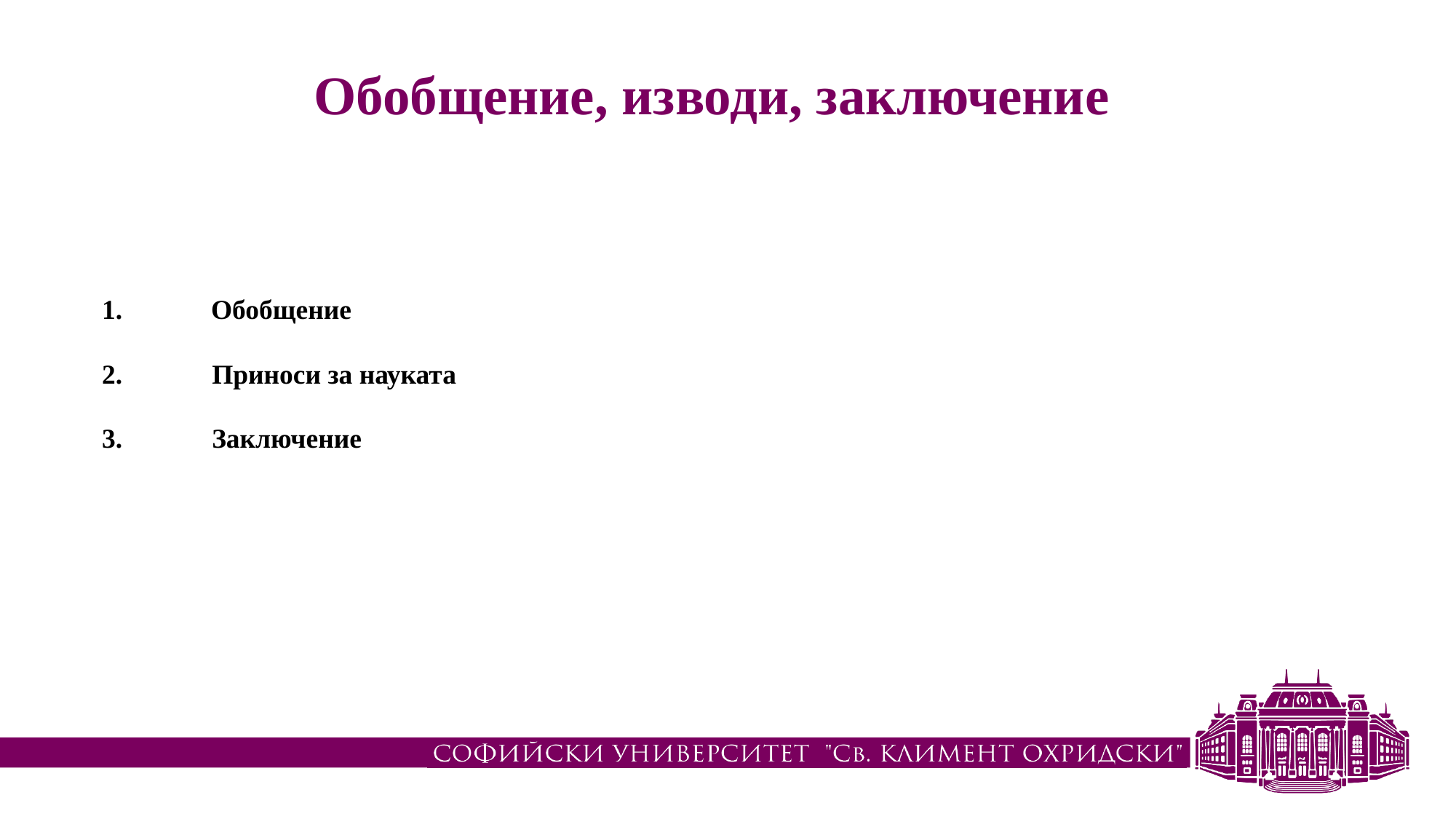

# Обобщение, изводи, заключение
1. 	Обобщение
          Приноси за науката
          Заключение